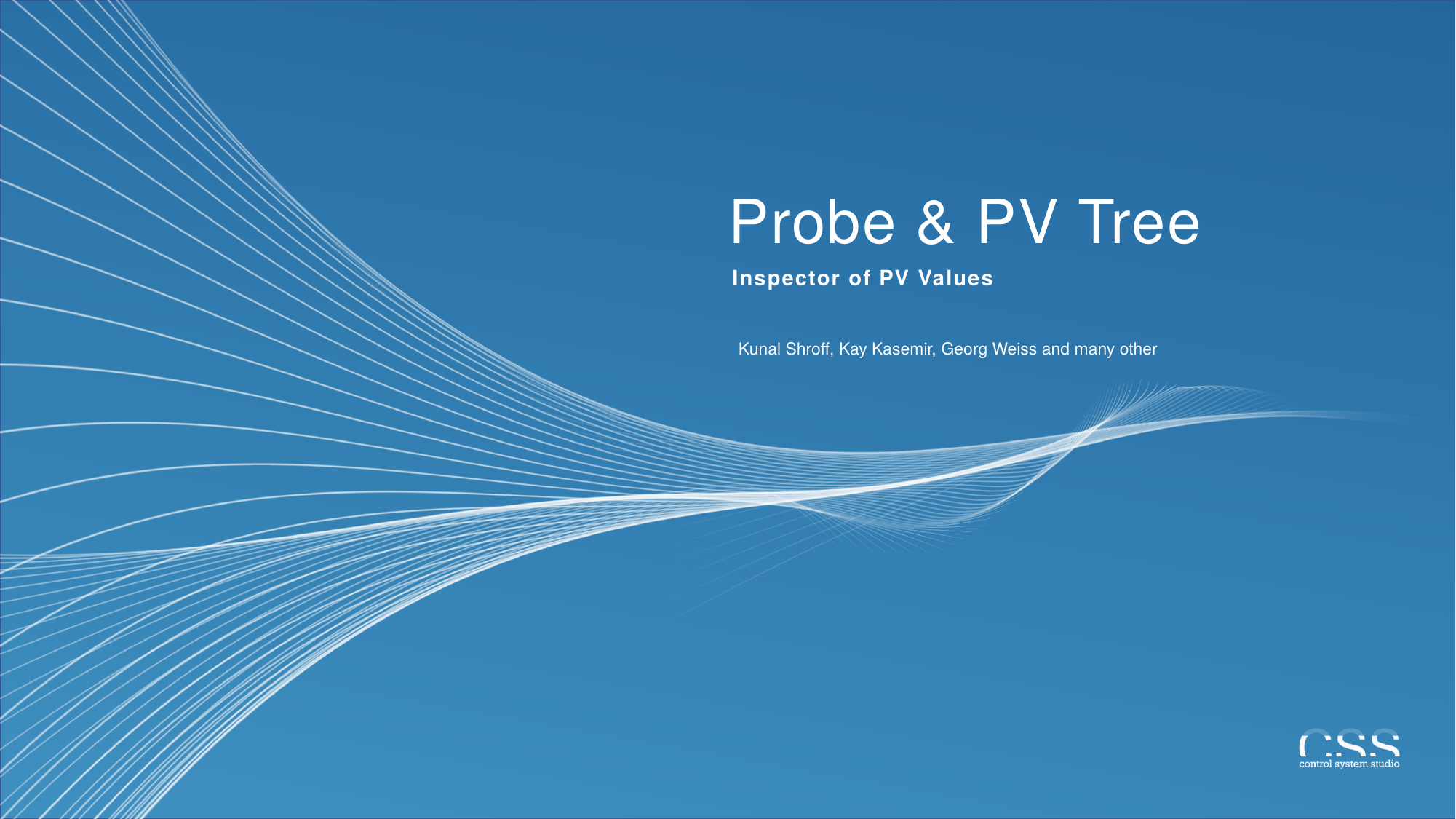

# Probe & PV Tree
Inspector of PV Values
Kunal Shroff, Kay Kasemir, Georg Weiss and many other